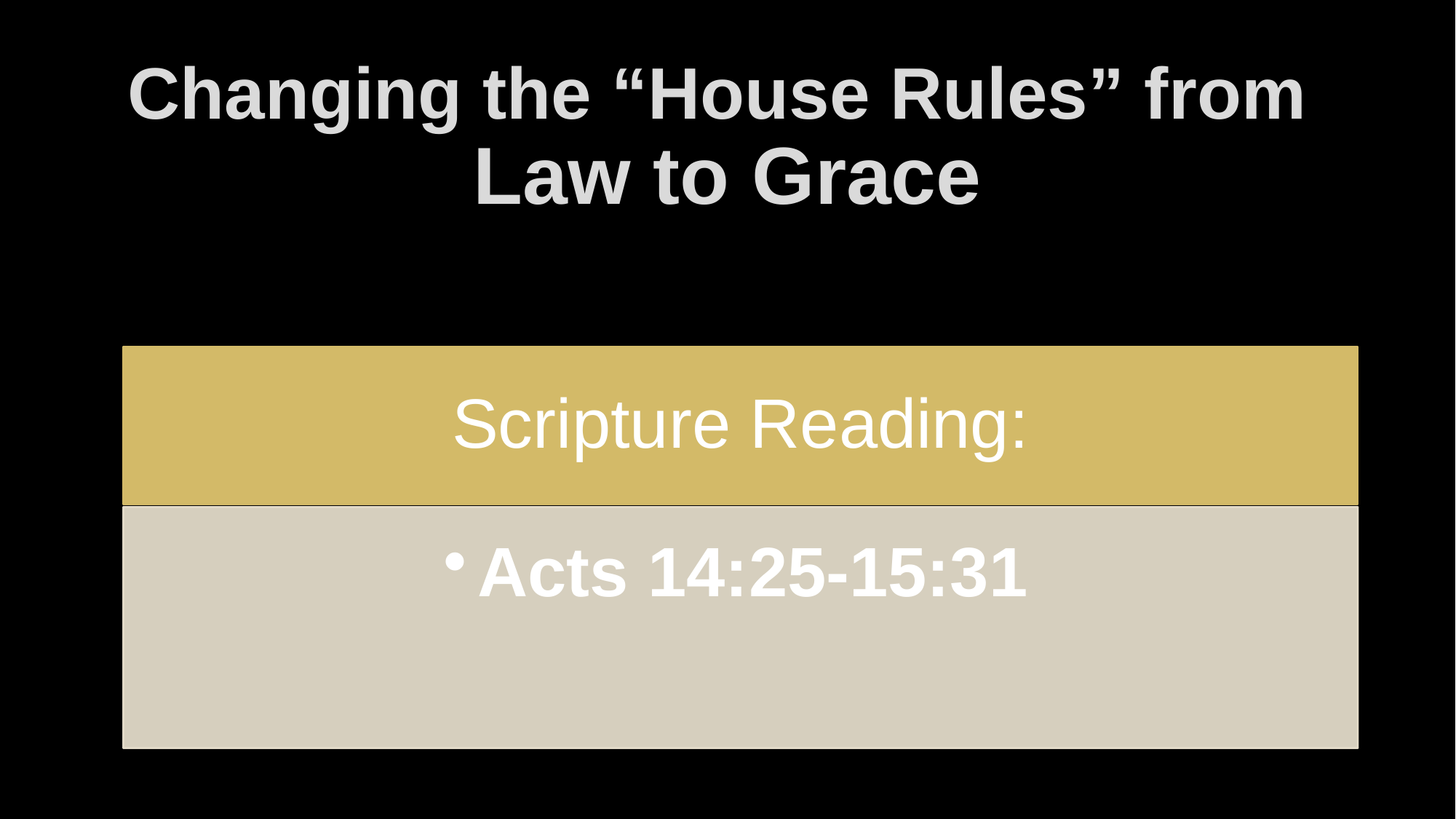

# Changing the “House Rules” from Law to Grace
Scripture Reading:
Acts 14:25-15:31